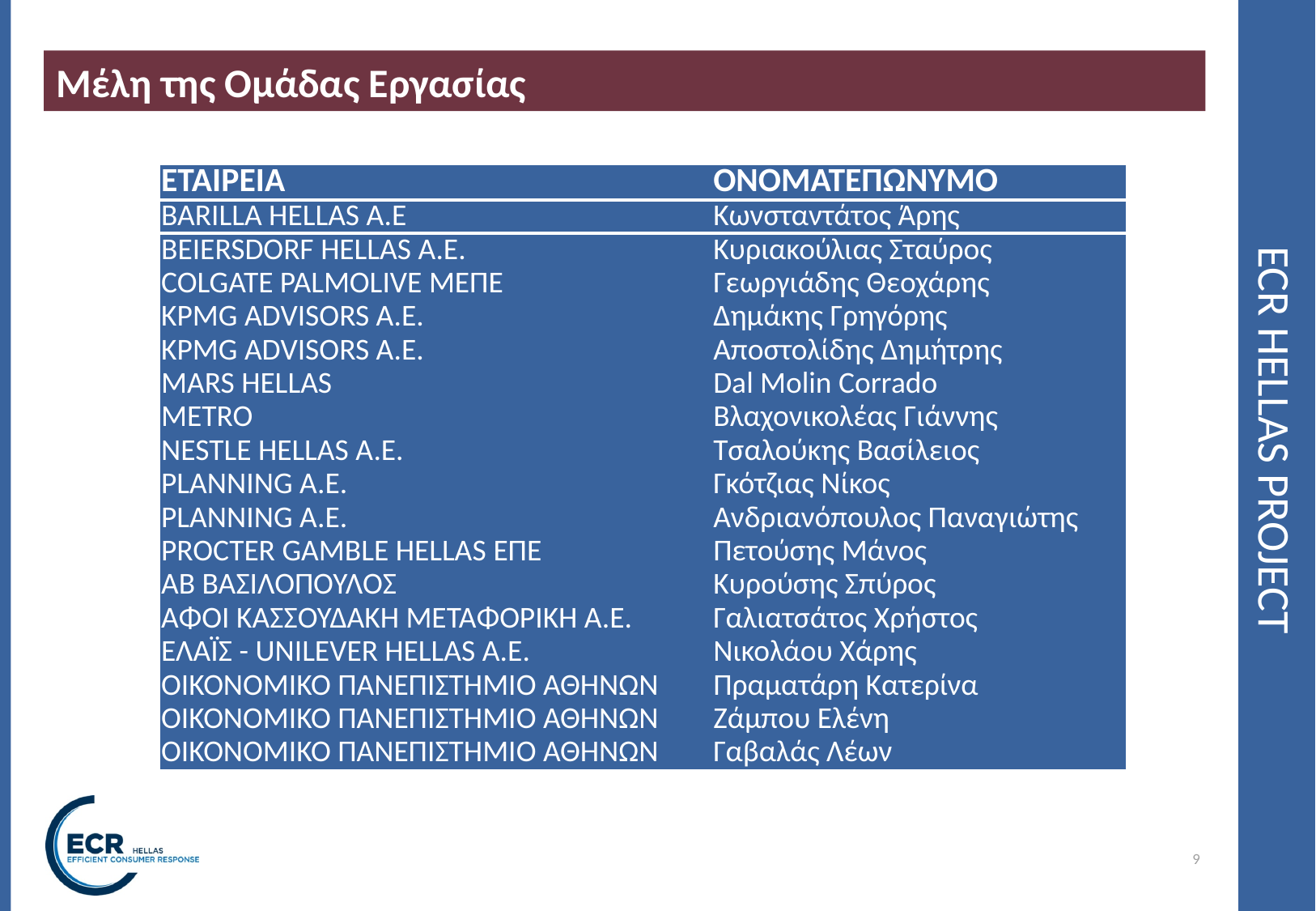

Μέλη της Ομάδας Εργασίας
# ECR HELLAS PROJECT
| ΕΤΑΙΡΕΙΑ | ΟΝΟΜΑΤΕΠΩΝΥΜΟ |
| --- | --- |
| BARILLA HELLAS A.E | Κωνσταντάτος Άρης |
| BEIERSDORF HELLAS A.E. | Κυριακούλιας Σταύρος |
| COLGATE PALMOLIVE ΜΕΠΕ | Γεωργιάδης Θεοχάρης |
| KPMG ADVISORS A.E. | Δημάκης Γρηγόρης |
| KPMG ADVISORS A.E. | Αποστολίδης Δημήτρης |
| MARS HELLAS | Dal Molin Corrado |
| METRO | Βλαχονικολέας Γιάννης |
| NESTLE HELLAS A.E. | Τσαλούκης Βασίλειος |
| PLANNING A.E. | Γκότζιας Νίκος |
| PLANNING A.E. | Ανδριανόπουλος Παναγιώτης |
| PROCTER GAMBLE HELLAS ΕΠΕ | Πετούσης Μάνος |
| ΑΒ ΒΑΣΙΛΟΠΟΥΛΟΣ | Κυρούσης Σπύρος |
| ΑΦΟΙ ΚΑΣΣΟΥΔΑΚΗ ΜΕΤΑΦΟΡΙΚΗ Α.Ε. | Γαλιατσάτος Χρήστος |
| ΕΛΑΪΣ - UNILEVER HELLAS A.E. | Νικολάου Χάρης |
| ΟΙΚΟΝΟΜΙΚΟ ΠΑΝΕΠΙΣΤΗΜΙΟ ΑΘΗΝΩΝ | Πραματάρη Κατερίνα |
| ΟΙΚΟΝΟΜΙΚΟ ΠΑΝΕΠΙΣΤΗΜΙΟ ΑΘΗΝΩΝ | Ζάμπου Ελένη |
| ΟΙΚΟΝΟΜΙΚΟ ΠΑΝΕΠΙΣΤΗΜΙΟ ΑΘΗΝΩΝ | Γαβαλάς Λέων |